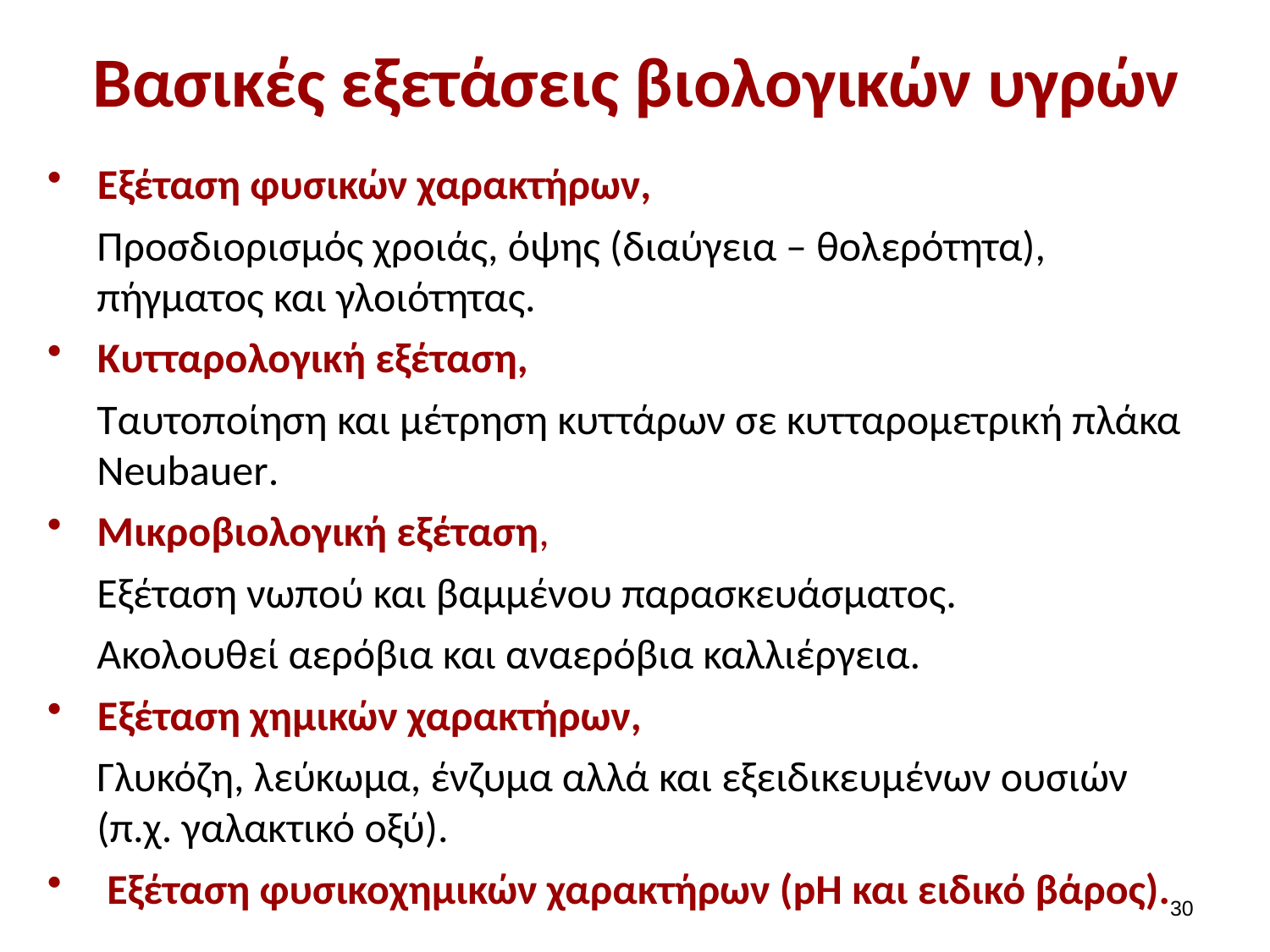

# Βασικές εξετάσεις βιολογικών υγρών
Εξέταση φυσικών χαρακτήρων,
Προσδιορισμός χροιάς, όψης (διαύγεια – θολερότητα), πήγματος και γλοιότητας.
Κυτταρολογική εξέταση,
Ταυτοποίηση και μέτρηση κυττάρων σε κυτταρομετρική πλάκα Neubauer.
Μικροβιολογική εξέταση,
Εξέταση νωπού και βαμμένου παρασκευάσματος.
Ακολουθεί αερόβια και αναερόβια καλλιέργεια.
Εξέταση χημικών χαρακτήρων,
Γλυκόζη, λεύκωμα, ένζυμα αλλά και εξειδικευμένων ουσιών (π.χ. γαλακτικό οξύ).
 Εξέταση φυσικοχημικών χαρακτήρων (pH και ειδικό βάρος).
30